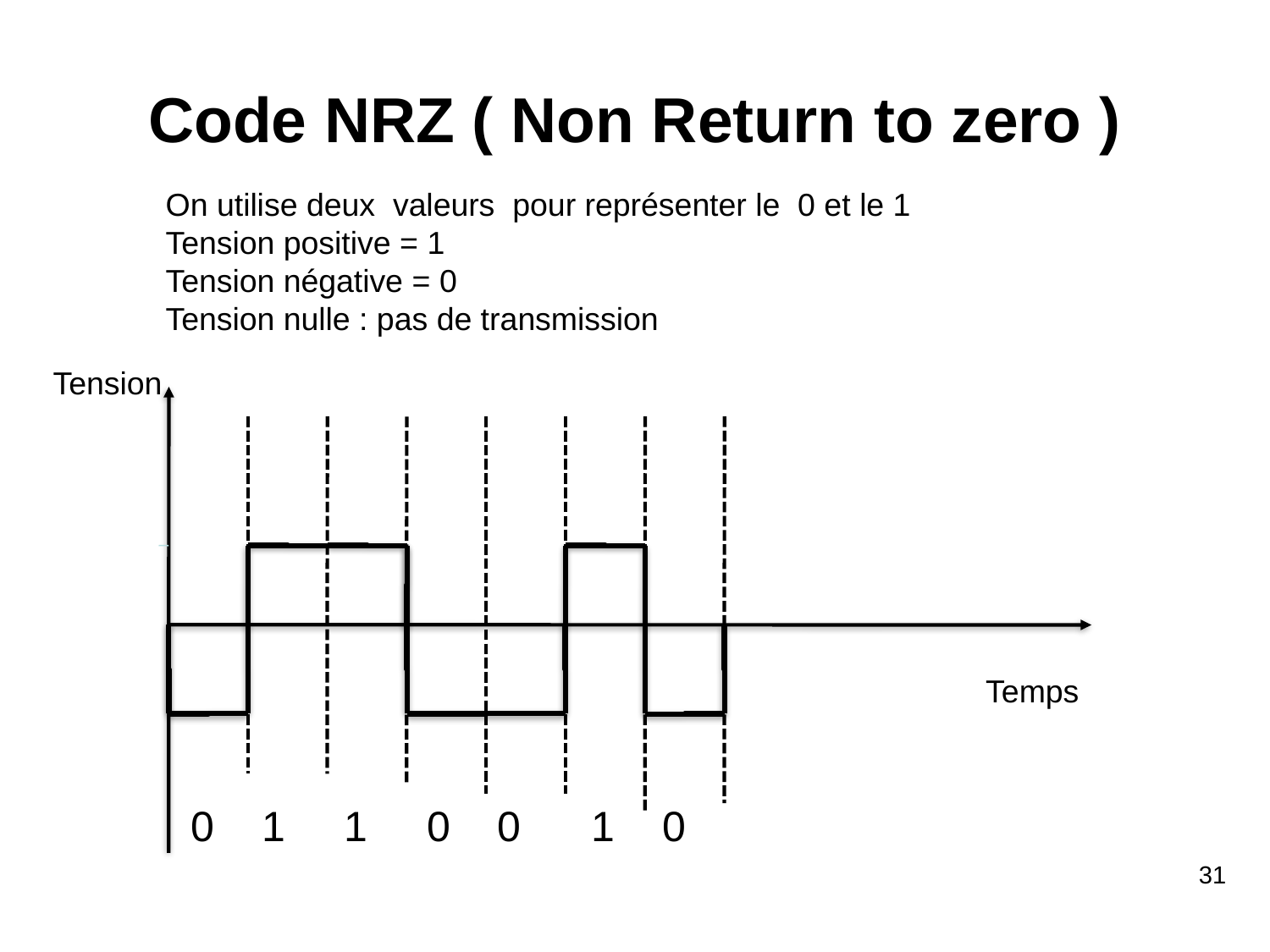

# Code NRZ ( Non Return to zero )
On utilise deux  valeurs  pour représenter le  0 et le 1
Tension positive = 1
Tension négative = 0
Tension nulle : pas de transmission

Tension
Temps
0    1     1     0    0      1    0
31